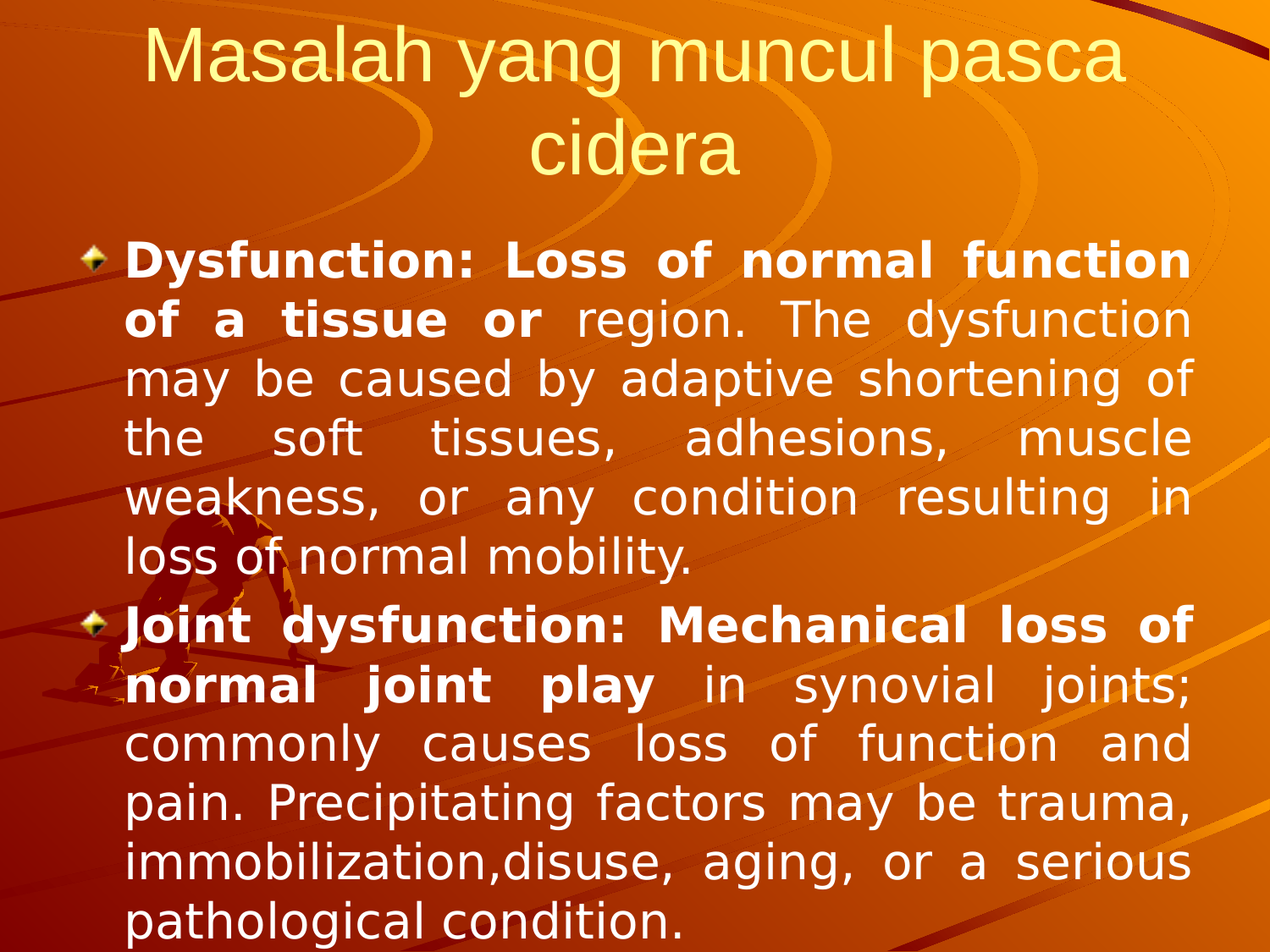

# Masalah yang muncul pasca cidera
Dysfunction: Loss of normal function of a tissue or region. The dysfunction may be caused by adaptive shortening of the soft tissues, adhesions, muscle weakness, or any condition resulting in loss of normal mobility.
Joint dysfunction: Mechanical loss of normal joint play in synovial joints; commonly causes loss of function and pain. Precipitating factors may be trauma, immobilization,disuse, aging, or a serious pathological condition.